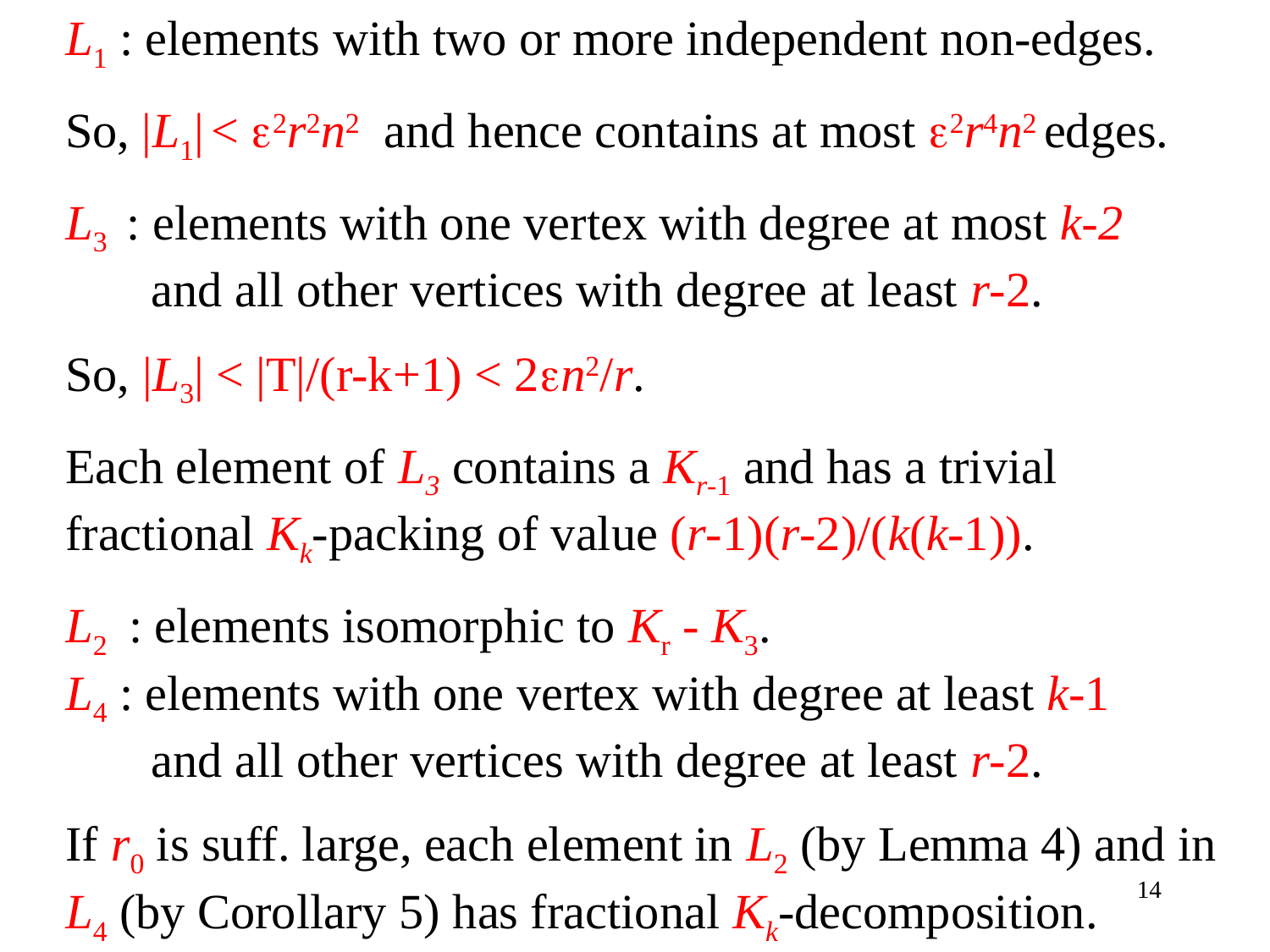

L1 : elements with two or more independent non-edges.
So, |L1| < ε2r2n2  and hence contains at most ε2r4n2 edges.
L3  : elements with one vertex with degree at most k-2
       and all other vertices with degree at least r-2.
So, |L3| < |T|/(r-k+1) < 2εn2/r.
Each element of L3 contains a Kr-1 and has a trivial fractional Kk-packing of value (r-1)(r-2)/(k(k-1)).
L2   : elements isomorphic to Kr - K3.
L4 : elements with one vertex with degree at least k-1
       and all other vertices with degree at least r-2.
If r0 is suff. large, each element in L2 (by Lemma 4) and in L4 (by Corollary 5) has fractional Kk-decomposition.
14